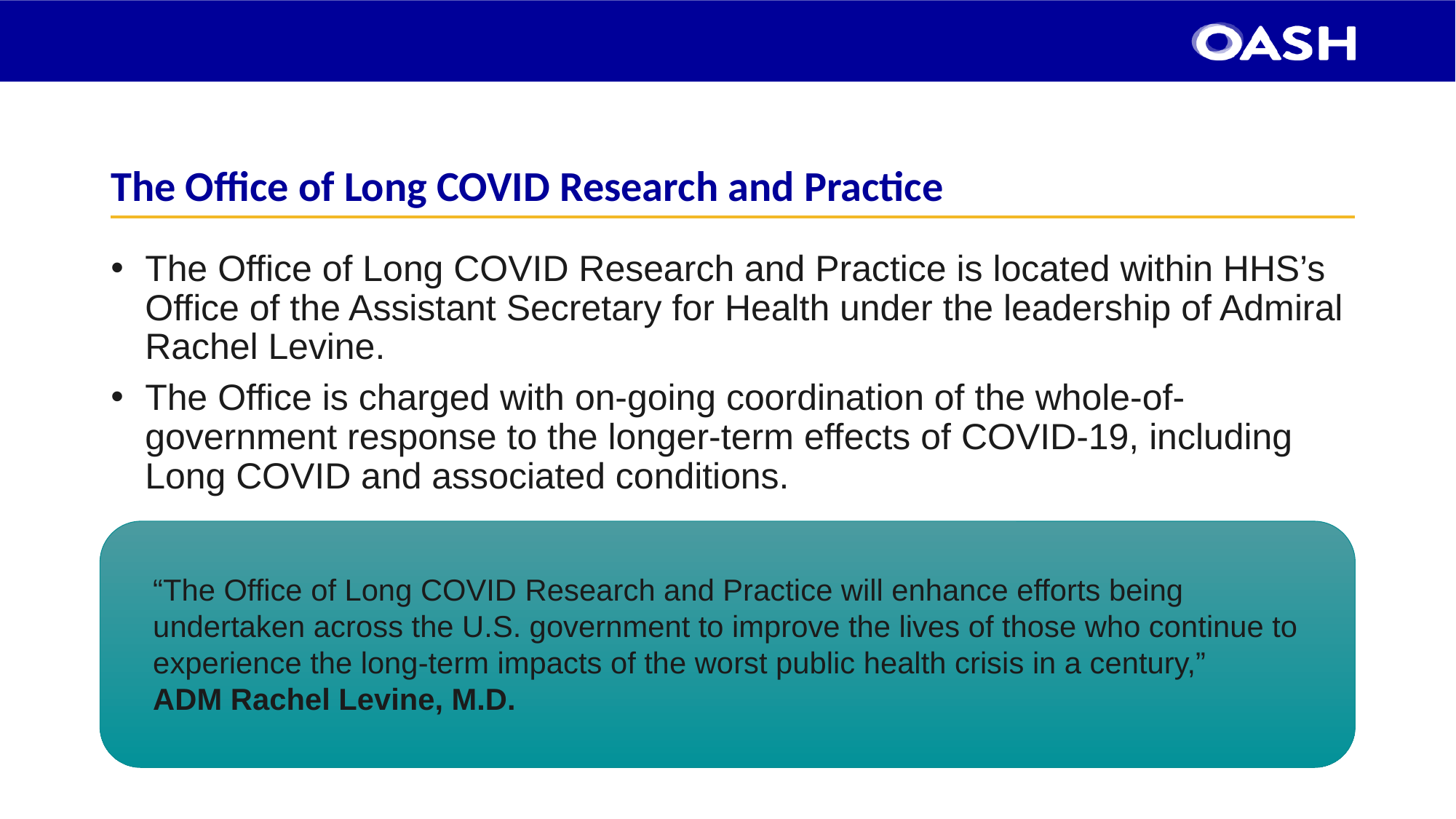

# The Office of Long COVID Research and Practice
The Office of Long COVID Research and Practice is located within HHS’s Office of the Assistant Secretary for Health under the leadership of Admiral Rachel Levine.
The Office is charged with on-going coordination of the whole-of-government response to the longer-term effects of COVID-19, including Long COVID and associated conditions.

“The Office of Long COVID Research and Practice will enhance efforts being undertaken across the U.S. government to improve the lives of those who continue to experience the long-term impacts of the worst public health crisis in a century,”
ADM Rachel Levine, M.D.